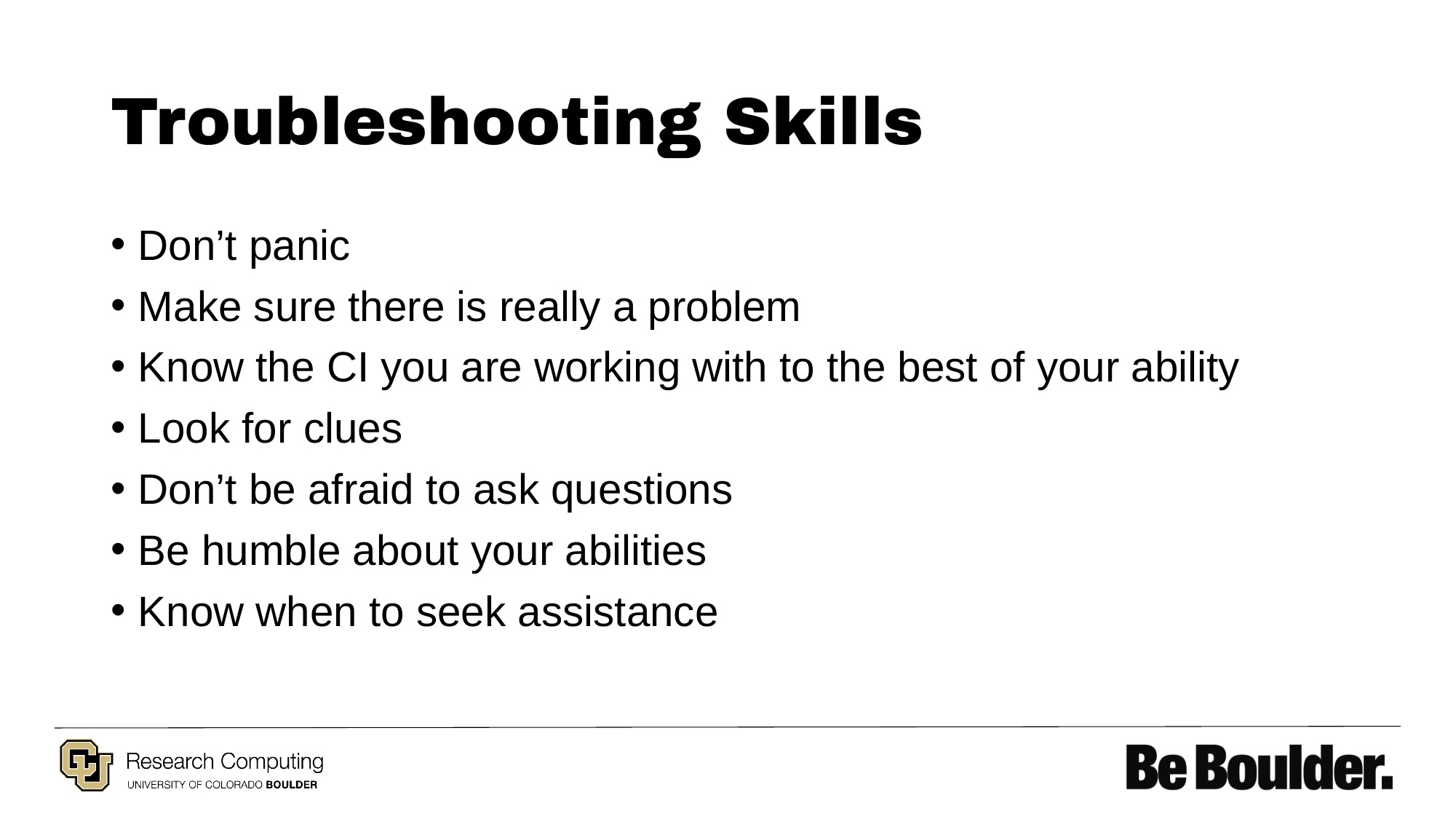

# Troubleshooting Skills
Don’t panic
Make sure there is really a problem
Know the CI you are working with to the best of your ability
Look for clues
Don’t be afraid to ask questions
Be humble about your abilities
Know when to seek assistance